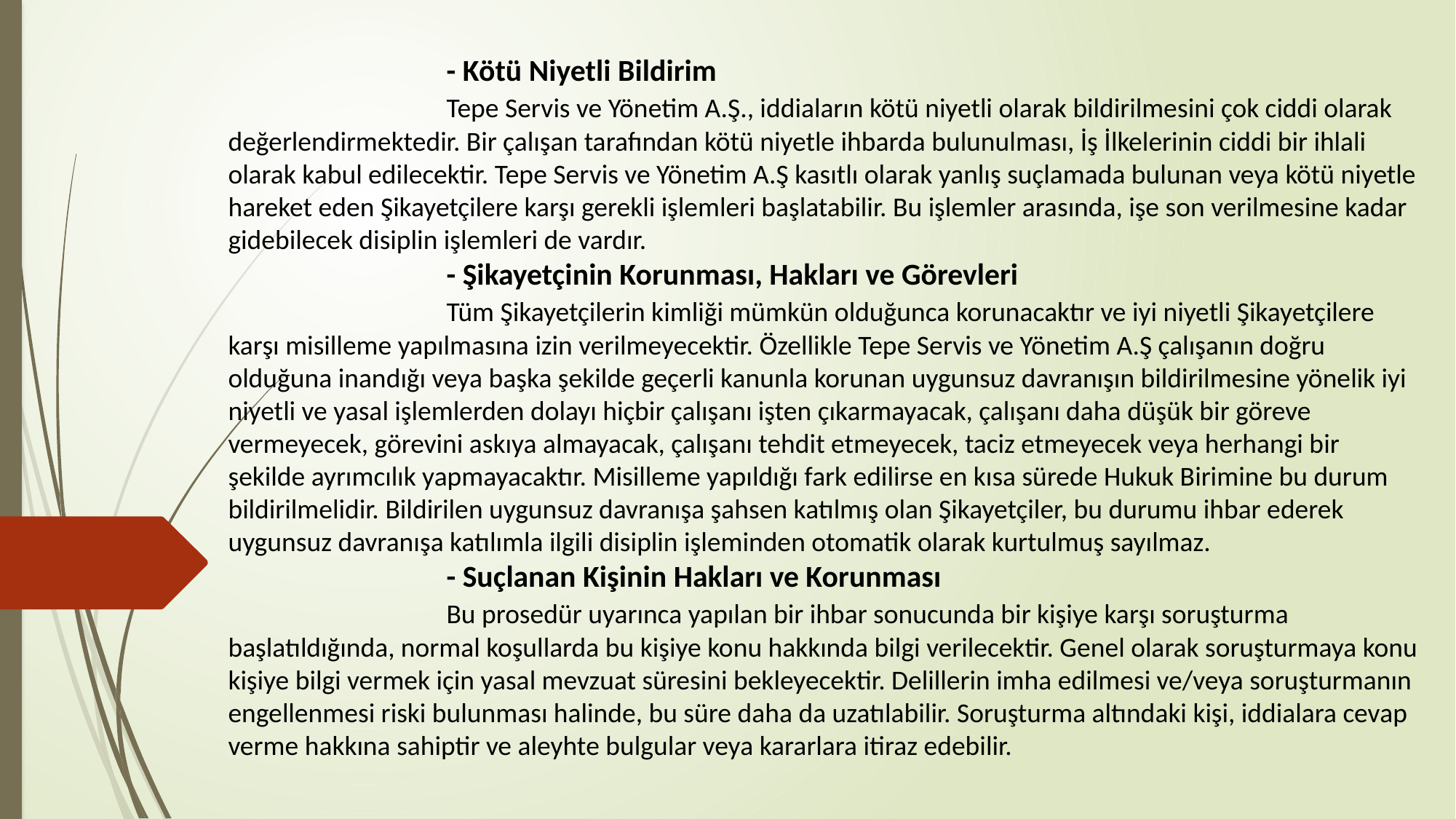

# - Kötü Niyetli Bildirim Tepe Servis ve Yönetim A.Ş., iddiaların kötü niyetli olarak bildirilmesini çok ciddi olarak değerlendirmektedir. Bir çalışan tarafından kötü niyetle ihbarda bulunulması, İş İlkelerinin ciddi bir ihlali olarak kabul edilecektir. Tepe Servis ve Yönetim A.Ş kasıtlı olarak yanlış suçlamada bulunan veya kötü niyetle hareket eden Şikayetçilere karşı gerekli işlemleri başlatabilir. Bu işlemler arasında, işe son verilmesine kadar gidebilecek disiplin işlemleri de vardır. - Şikayetçinin Korunması, Hakları ve Görevleri Tüm Şikayetçilerin kimliği mümkün olduğunca korunacaktır ve iyi niyetli Şikayetçilere karşı misilleme yapılmasına izin verilmeyecektir. Özellikle Tepe Servis ve Yönetim A.Ş çalışanın doğru olduğuna inandığı veya başka şekilde geçerli kanunla korunan uygunsuz davranışın bildirilmesine yönelik iyi niyetli ve yasal işlemlerden dolayı hiçbir çalışanı işten çıkarmayacak, çalışanı daha düşük bir göreve vermeyecek, görevini askıya almayacak, çalışanı tehdit etmeyecek, taciz etmeyecek veya herhangi bir şekilde ayrımcılık yapmayacaktır. Misilleme yapıldığı fark edilirse en kısa sürede Hukuk Birimine bu durum bildirilmelidir. Bildirilen uygunsuz davranışa şahsen katılmış olan Şikayetçiler, bu durumu ihbar ederek uygunsuz davranışa katılımla ilgili disiplin işleminden otomatik olarak kurtulmuş sayılmaz. - Suçlanan Kişinin Hakları ve Korunması Bu prosedür uyarınca yapılan bir ihbar sonucunda bir kişiye karşı soruşturma başlatıldığında, normal koşullarda bu kişiye konu hakkında bilgi verilecektir. Genel olarak soruşturmaya konu kişiye bilgi vermek için yasal mevzuat süresini bekleyecektir. Delillerin imha edilmesi ve/veya soruşturmanın engellenmesi riski bulunması halinde, bu süre daha da uzatılabilir. Soruşturma altındaki kişi, iddialara cevap verme hakkına sahiptir ve aleyhte bulgular veya kararlara itiraz edebilir.